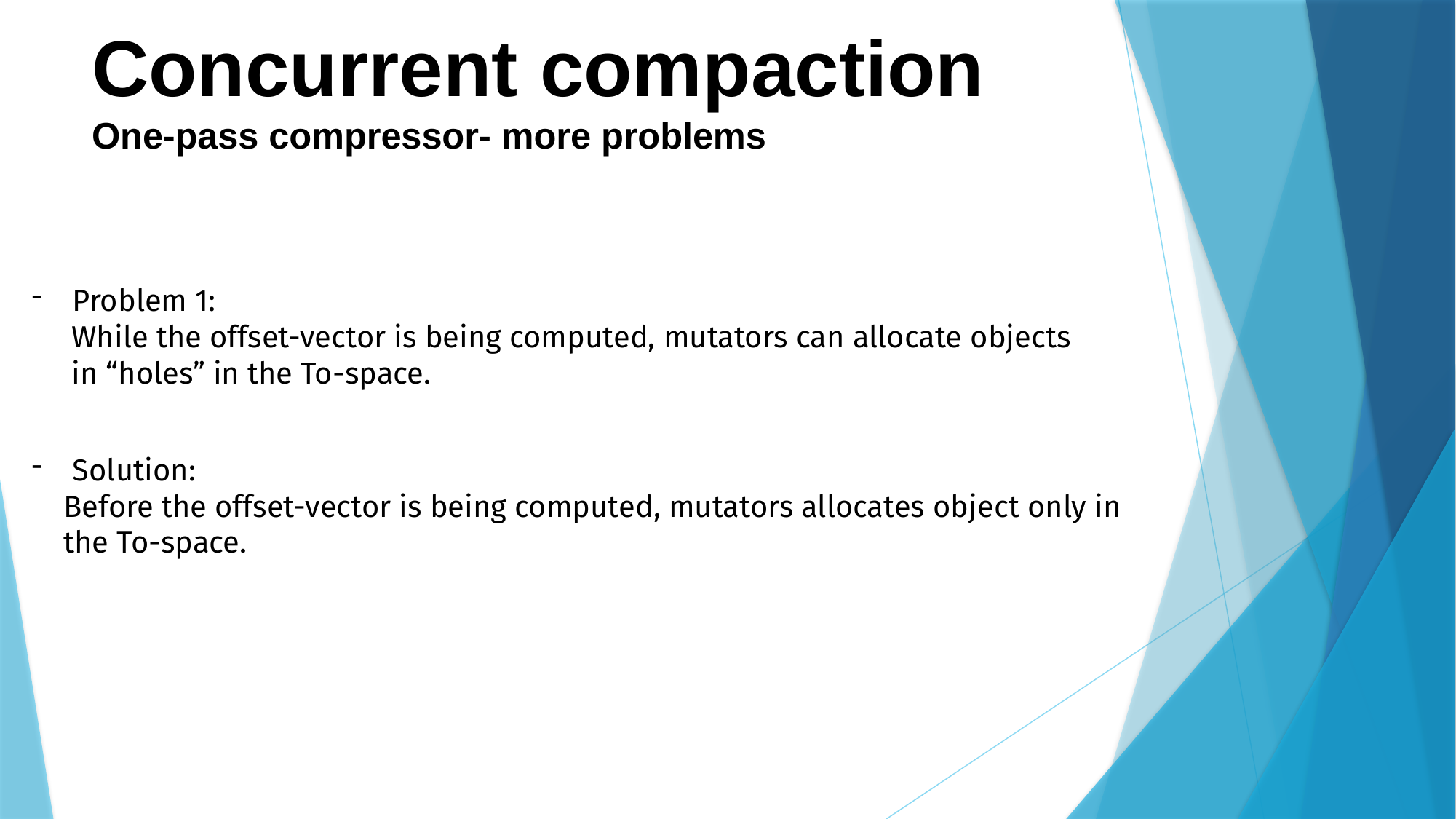

Concurrent compaction
One-pass compressor- more problems
Problem 1:
     While the offset-vector is being computed, mutators can allocate objects
     in “holes” in the To-space.
Solution:
    Before the offset-vector is being computed, mutators allocates object only in
    the To-space.